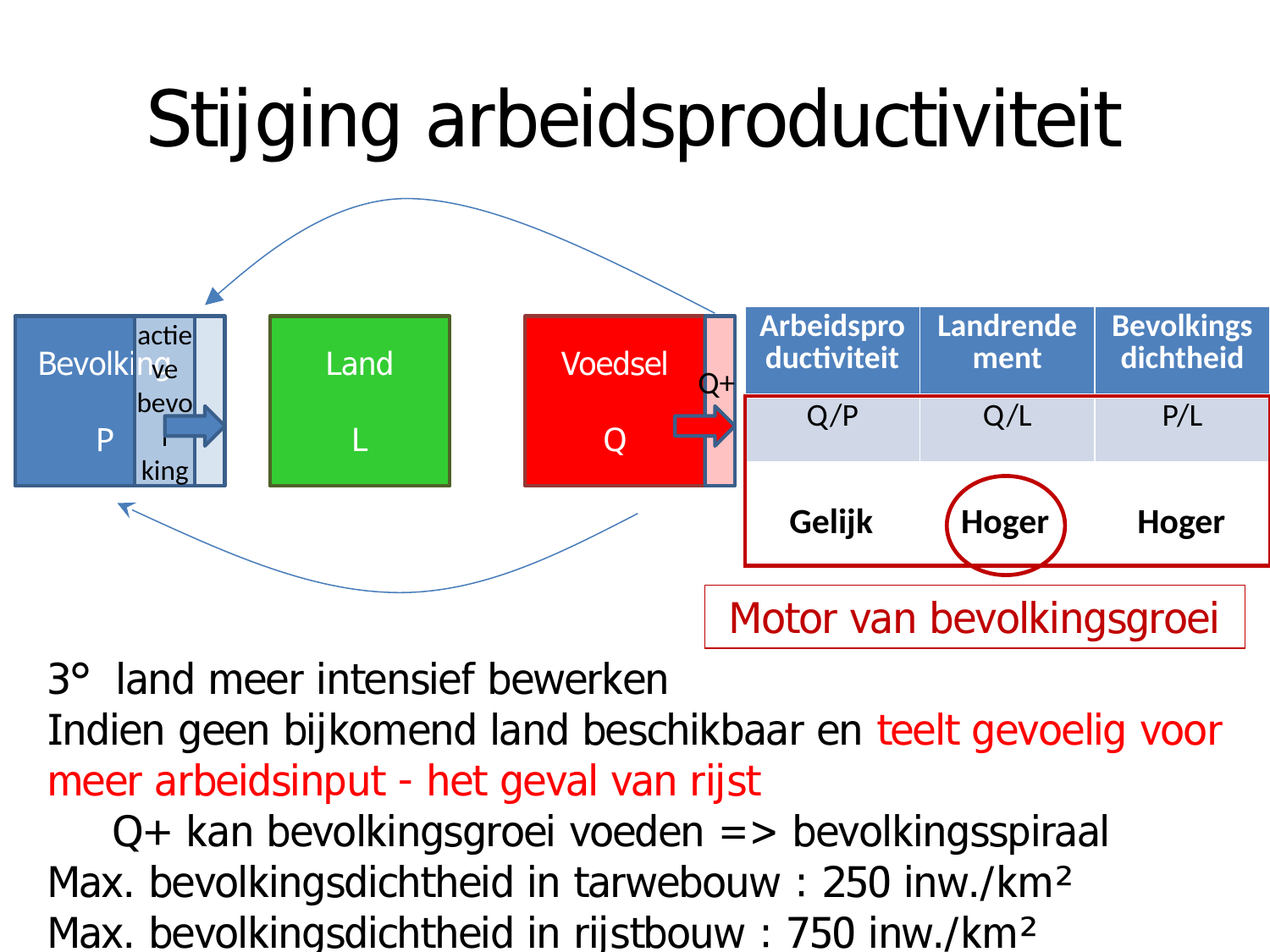

# Stijging arbeidsproductiviteit

| Arbeidsproductiviteit | Landrendement | Bevolkingsdichtheid |
| --- | --- | --- |
| Q/P | Q/L | P/L |
Bevolking

P
actie ve bevol king

Land

L
Voedsel

Q

Q+
Gelijk           Hoger           Hoger

Motor van bevolkingsgroei
3°  land meer intensief bewerken
Indien geen bijkomend land beschikbaar en teelt gevoelig voor meer arbeidsinput - het geval van rijst
     Q+ kan bevolkingsgroei voeden => bevolkingsspiraal
Max. bevolkingsdichtheid in tarwebouw : 250 inw./km²
Max. bevolkingsdichtheid in rijstbouw : 750 inw./km²